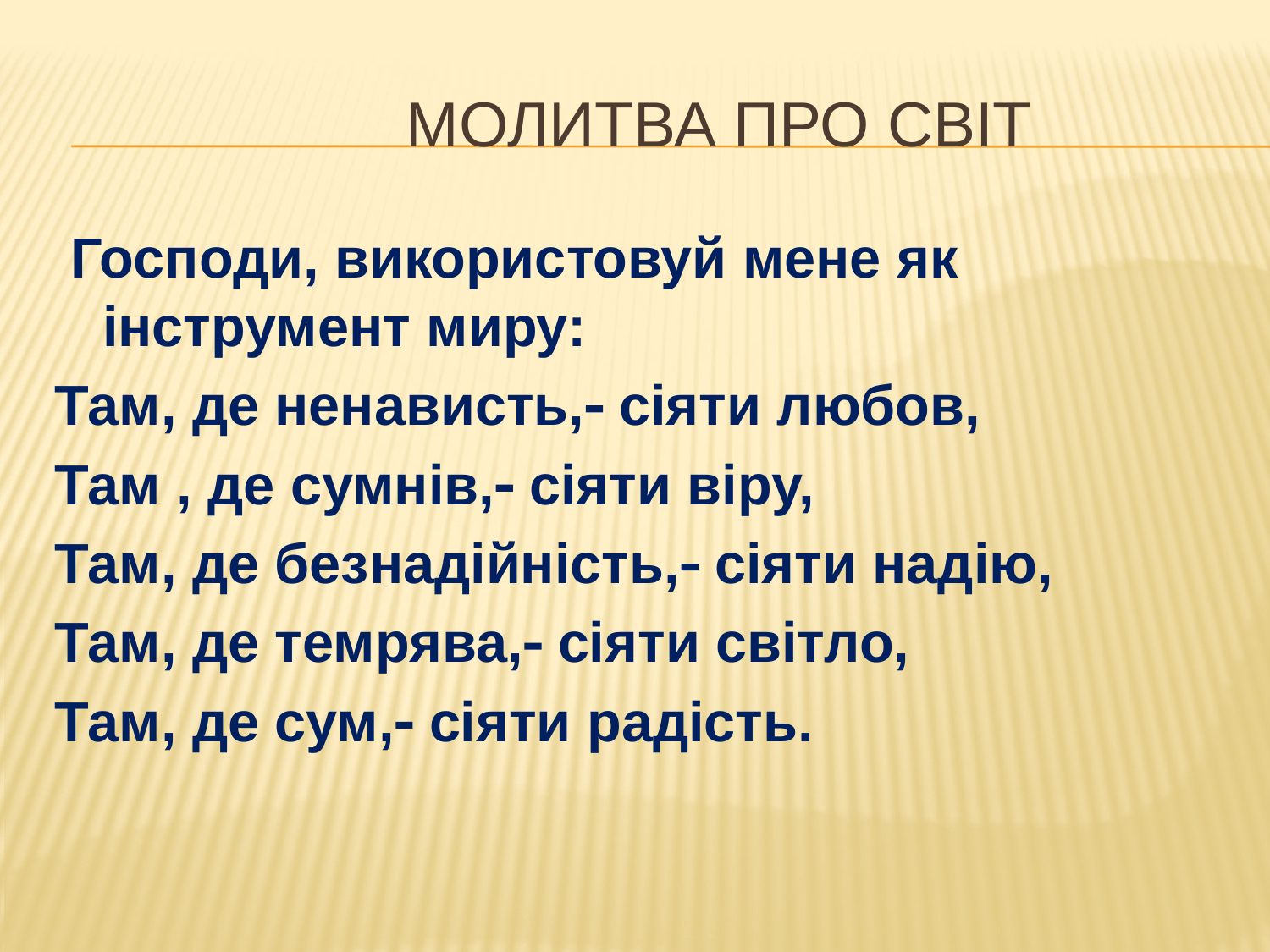

# Молитва про світ
 Господи, використовуй мене як інструмент миру:
Там, де ненависть,− сіяти любов,
Там , де сумнів,− сіяти віру,
Там, де безнадійність,− сіяти надію,
Там, де темрява,− сіяти світло,
Там, де сум,− сіяти радість.